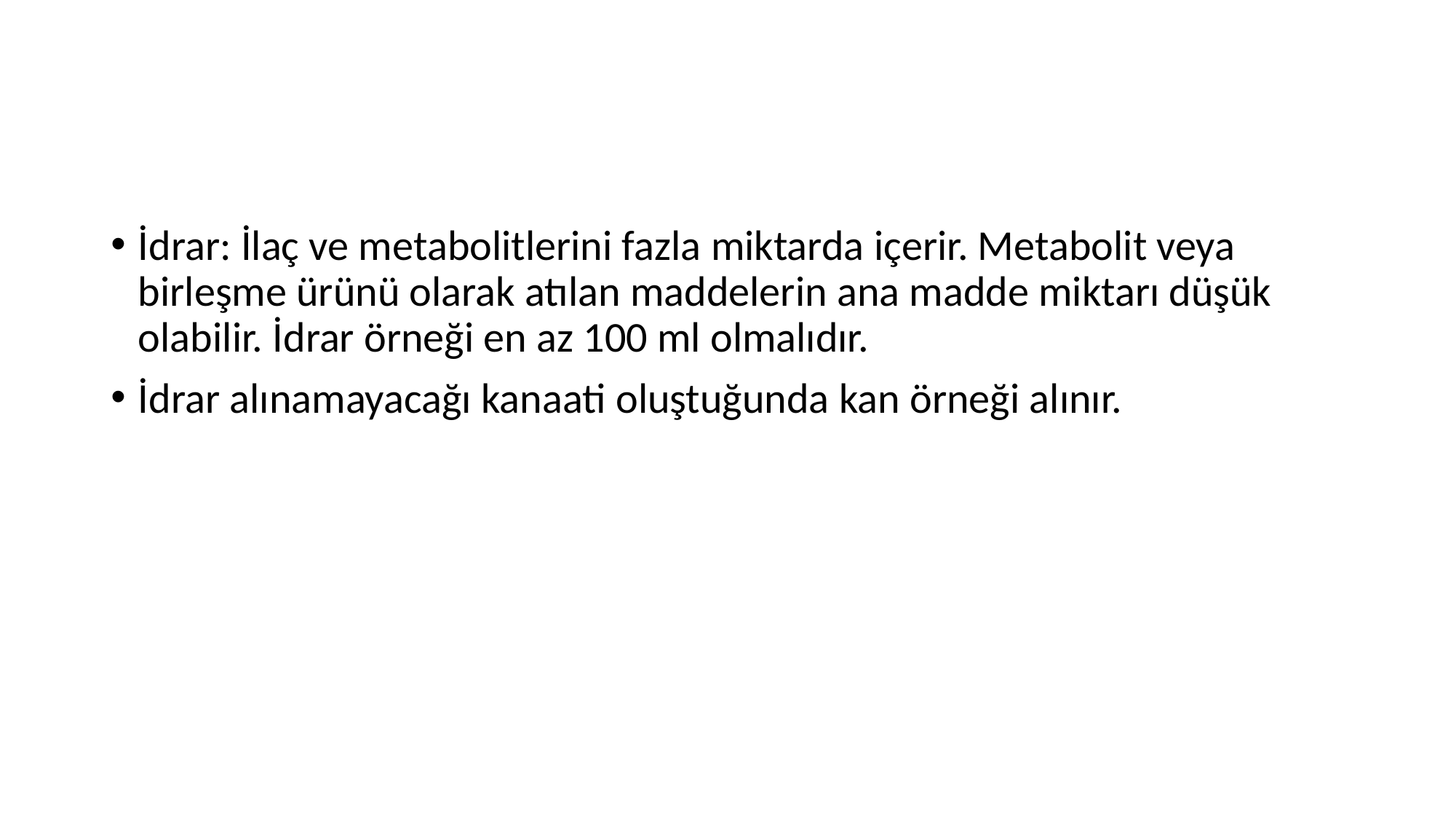

#
İdrar: İlaç ve metabolitlerini fazla miktarda içerir. Metabolit veya birleşme ürünü olarak atılan maddelerin ana madde miktarı düşük olabilir. İdrar örneği en az 100 ml olmalıdır.
İdrar alınamayacağı kanaati oluştuğunda kan örneği alınır.